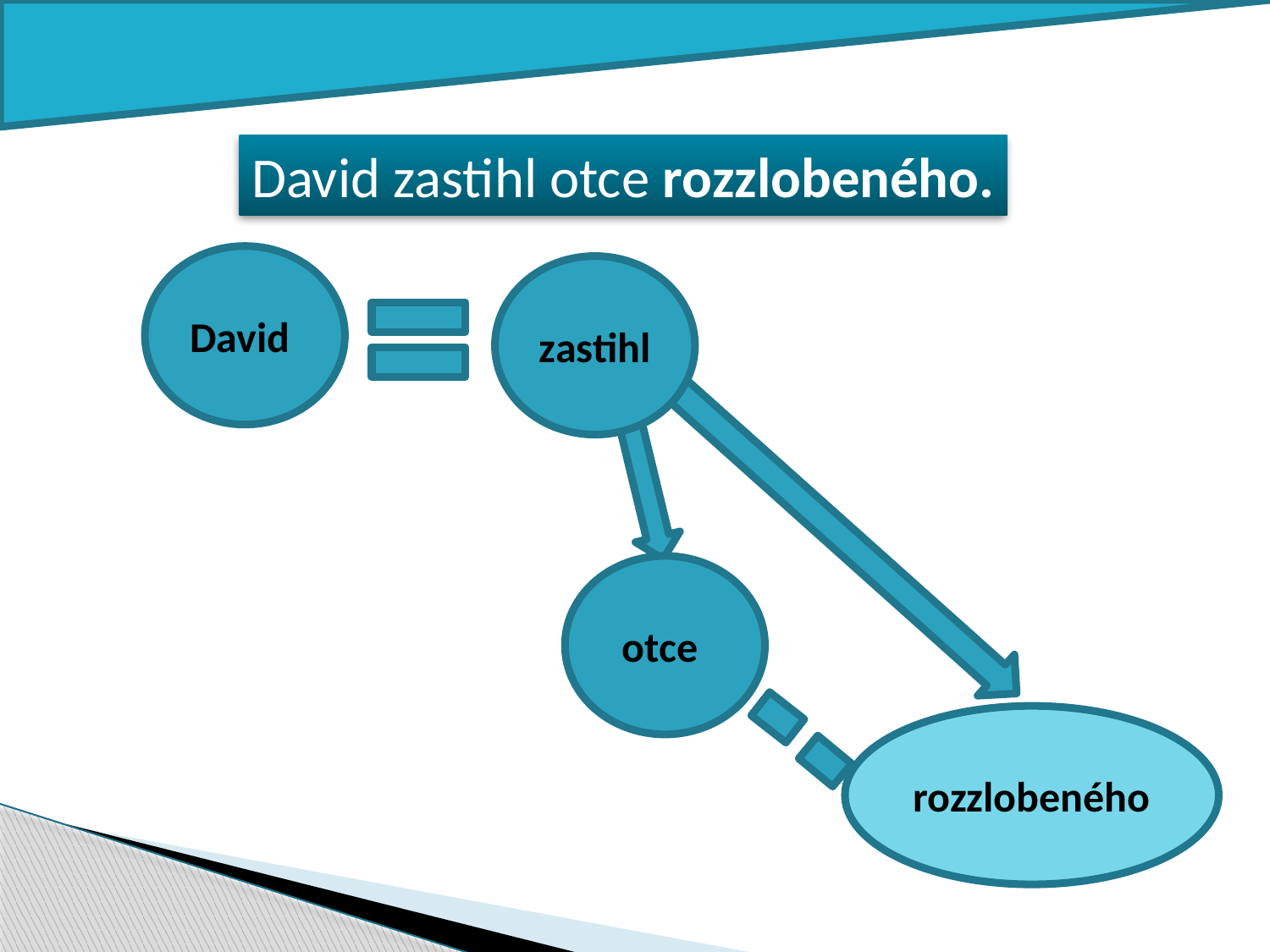

David zastihl otce rozzlobeného.
David
zastihl

otce

rozzlobeného